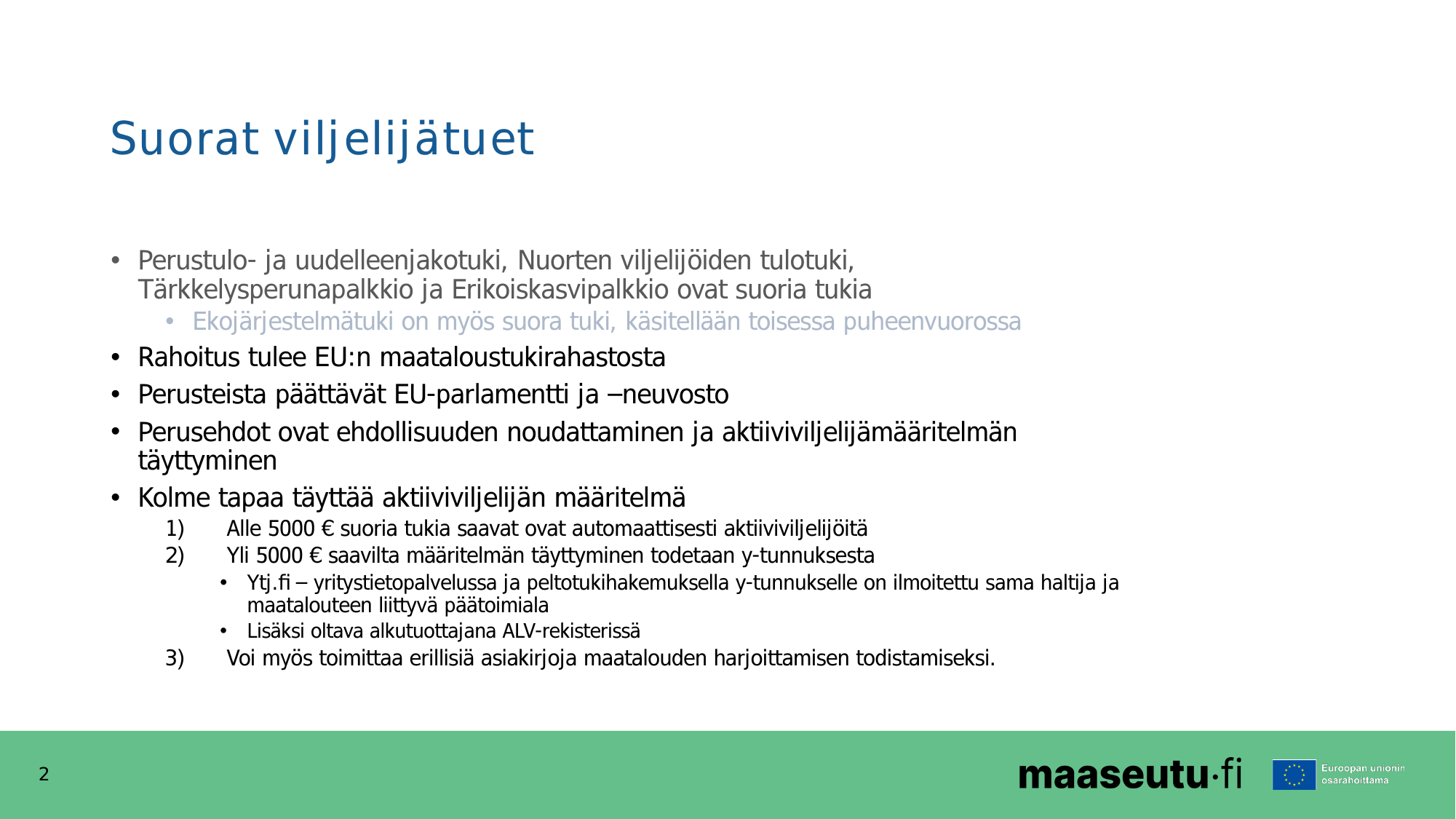

# Suorat viljelijätuet
Perustulo- ja uudelleenjakotuki, Nuorten viljelijöiden tulotuki, Tärkkelysperunapalkkio ja Erikoiskasvipalkkio ovat suoria tukia
Ekojärjestelmätuki on myös suora tuki, käsitellään toisessa puheenvuorossa
Rahoitus tulee EU:n maataloustukirahastosta
Perusteista päättävät EU-parlamentti ja –neuvosto
Perusehdot ovat ehdollisuuden noudattaminen ja aktiiviviljelijämääritelmän täyttyminen
Kolme tapaa täyttää aktiiviviljelijän määritelmä
Alle 5000 € suoria tukia saavat ovat automaattisesti aktiiviviljelijöitä
Yli 5000 € saavilta määritelmän täyttyminen todetaan y-tunnuksesta
Ytj.fi – yritystietopalvelussa ja peltotukihakemuksella y-tunnukselle on ilmoitettu sama haltija ja maatalouteen liittyvä päätoimiala
Lisäksi oltava alkutuottajana ALV-rekisterissä
Voi myös toimittaa erillisiä asiakirjoja maatalouden harjoittamisen todistamiseksi.